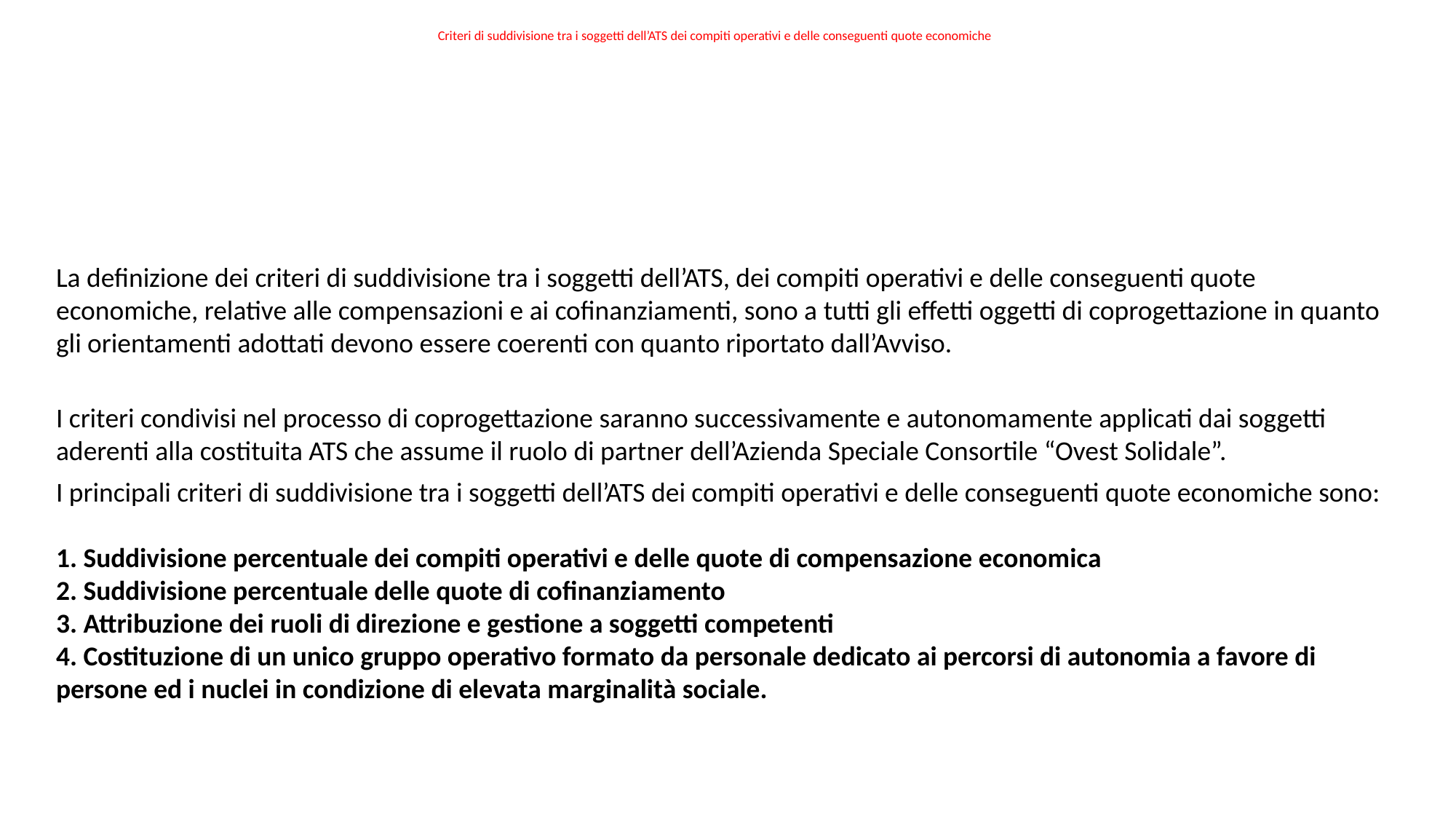

# Criteri di suddivisione tra i soggetti dell’ATS dei compiti operativi e delle conseguenti quote economiche
La definizione dei criteri di suddivisione tra i soggetti dell’ATS, dei compiti operativi e delle conseguenti quote economiche, relative alle compensazioni e ai cofinanziamenti, sono a tutti gli effetti oggetti di coprogettazione in quanto gli orientamenti adottati devono essere coerenti con quanto riportato dall’Avviso.

I criteri condivisi nel processo di coprogettazione saranno successivamente e autonomamente applicati dai soggetti aderenti alla costituita ATS che assume il ruolo di partner dell’Azienda Speciale Consortile “Ovest Solidale”.
I principali criteri di suddivisione tra i soggetti dell’ATS dei compiti operativi e delle conseguenti quote economiche sono:

1. Suddivisione percentuale dei compiti operativi e delle quote di compensazione economica
2. Suddivisione percentuale delle quote di cofinanziamento
3. Attribuzione dei ruoli di direzione e gestione a soggetti competenti
4. Costituzione di un unico gruppo operativo formato da personale dedicato ai percorsi di autonomia a favore di      persone ed i nuclei in condizione di elevata marginalità sociale.